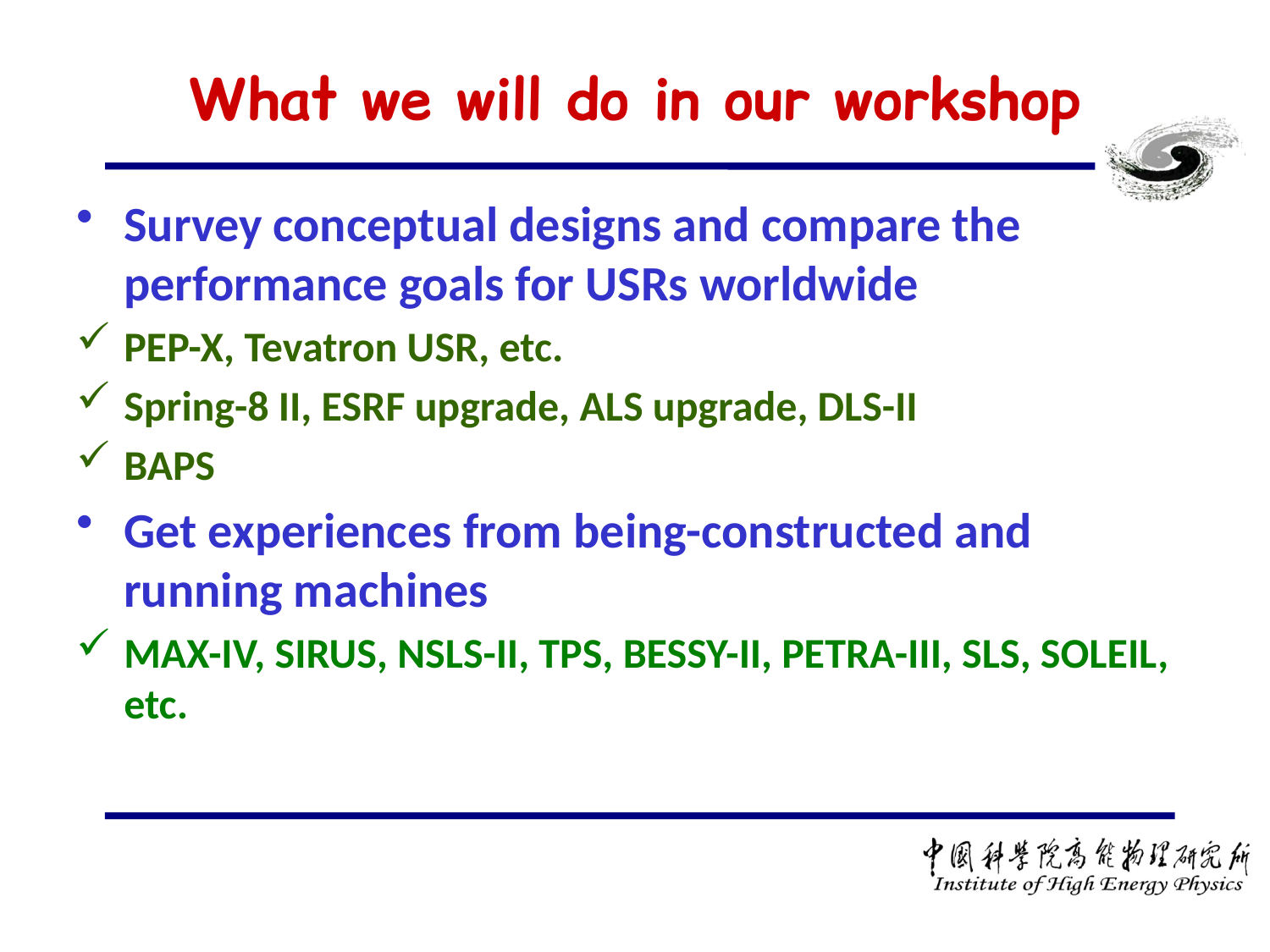

# What we will do in our workshop
Survey conceptual designs and compare the performance goals for USRs worldwide
PEP-X, Tevatron USR, etc.
Spring-8 II, ESRF upgrade, ALS upgrade, DLS-II
BAPS
Get experiences from being-constructed and running machines
MAX-IV, SIRUS, NSLS-II, TPS, BESSY-II, PETRA-III, SLS, SOLEIL, etc.